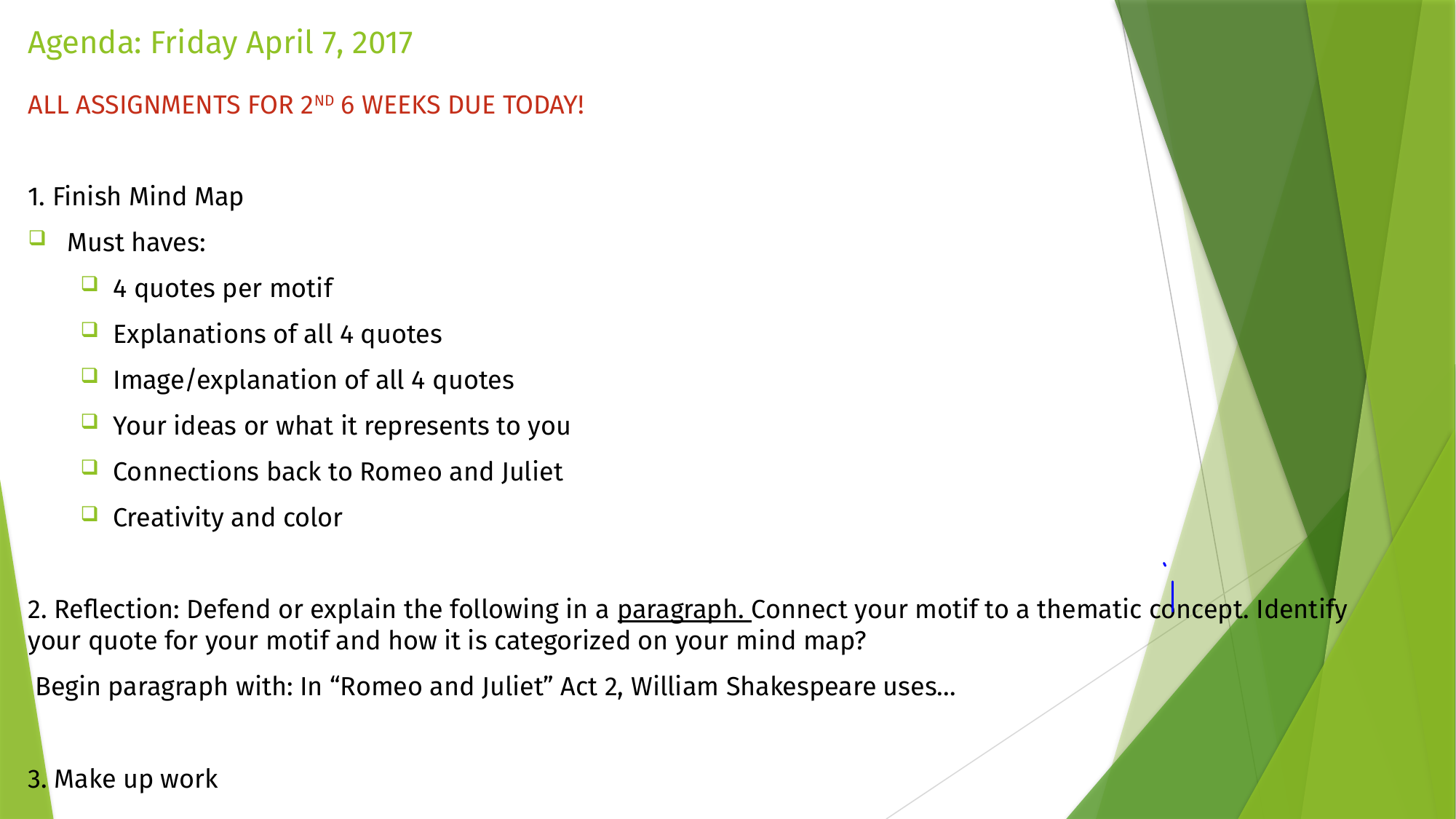

# Agenda: Friday April 7, 2017
ALL ASSIGNMENTS FOR 2ND 6 WEEKS DUE TODAY!

1. Finish Mind Map
Must haves:
4 quotes per motif
Explanations of all 4 quotes
Image/explanation of all 4 quotes
Your ideas or what it represents to you
Connections back to Romeo and Juliet
Creativity and color

2. Reflection: Defend or explain the following in a paragraph. Connect your motif to a thematic concept. Identify your quote for your motif and how it is categorized on your mind map?
 Begin paragraph with: In “Romeo and Juliet” Act 2, William Shakespeare uses…

3. Make up work